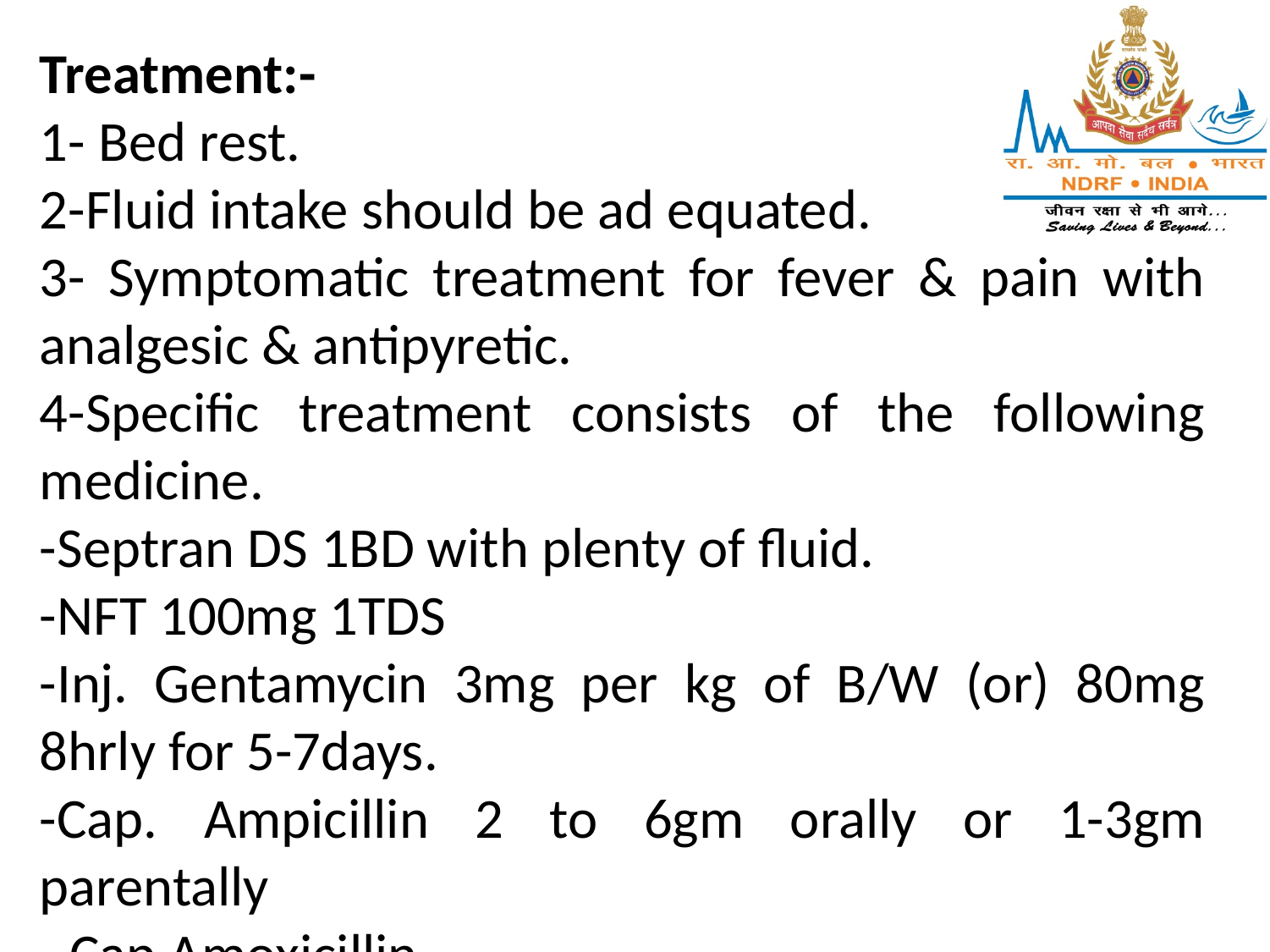

Treatment:-
1- Bed rest.
2-Fluid intake should be ad equated.
3- Symptomatic treatment for fever & pain with analgesic & antipyretic.
4-Specific treatment consists of the following medicine.
-Septran DS 1BD with plenty of fluid.
-NFT 100mg 1TDS
-Inj. Gentamycin 3mg per kg of B/W (or) 80mg 8hrly for 5-7days.
-Cap. Ampicillin 2 to 6gm orally or 1-3gm parentally
- Cap Amoxicillin